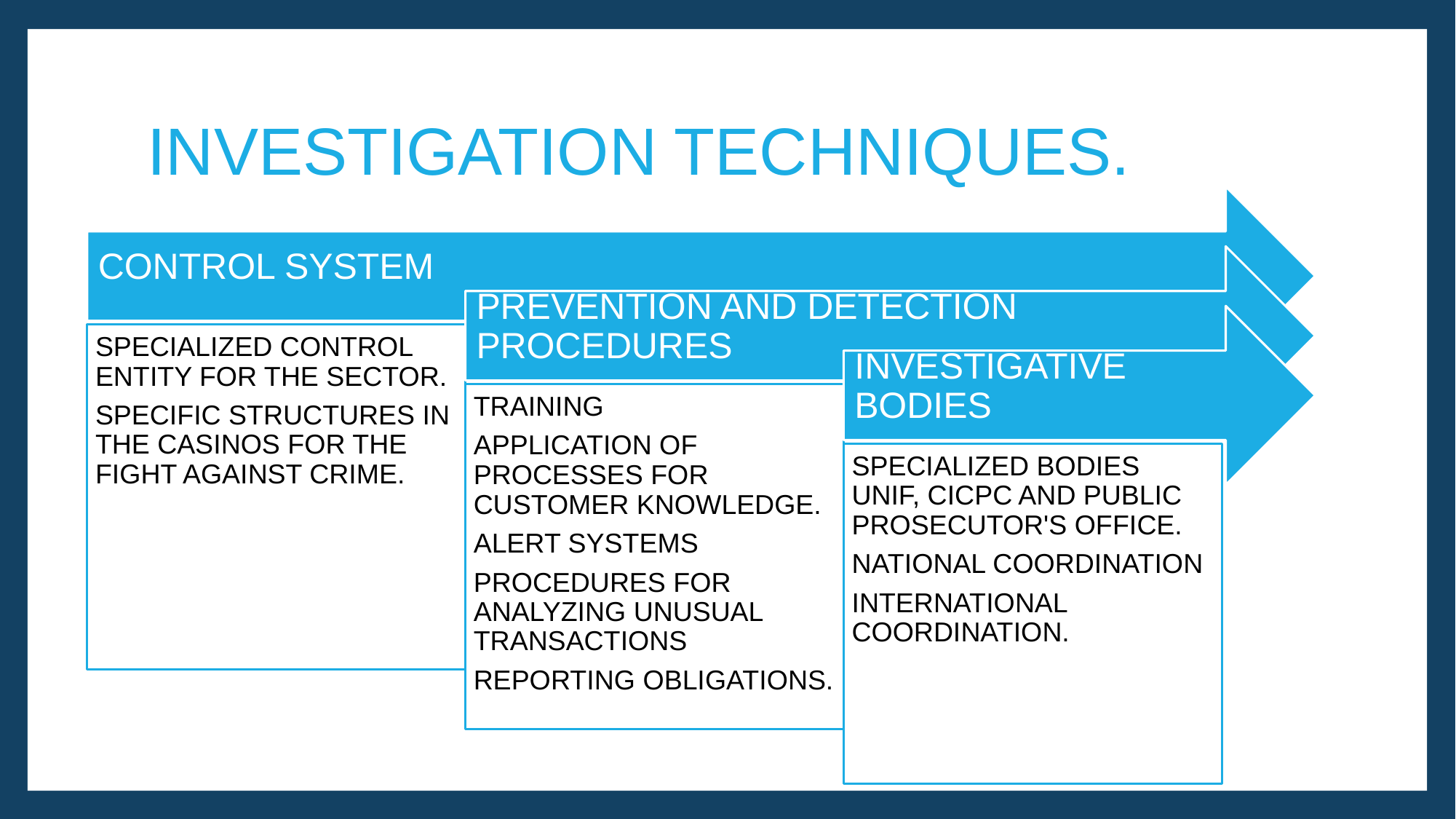

# INVESTIGATION TECHNIQUES.
CONTROL SYSTEM
SPECIALIZED CONTROL ENTITY FOR THE SECTOR.
SPECIFIC STRUCTURES IN THE CASINOS FOR THE FIGHT AGAINST CRIME.
PREVENTION AND DETECTION PROCEDURES
TRAINING
APPLICATION OF PROCESSES FOR CUSTOMER KNOWLEDGE.
ALERT SYSTEMS
PROCEDURES FOR ANALYZING UNUSUAL TRANSACTIONS
REPORTING OBLIGATIONS.
INVESTIGATIVE BODIES
SPECIALIZED BODIES UNIF, CICPC AND PUBLIC PROSECUTOR'S OFFICE.
NATIONAL COORDINATION
INTERNATIONAL COORDINATION.